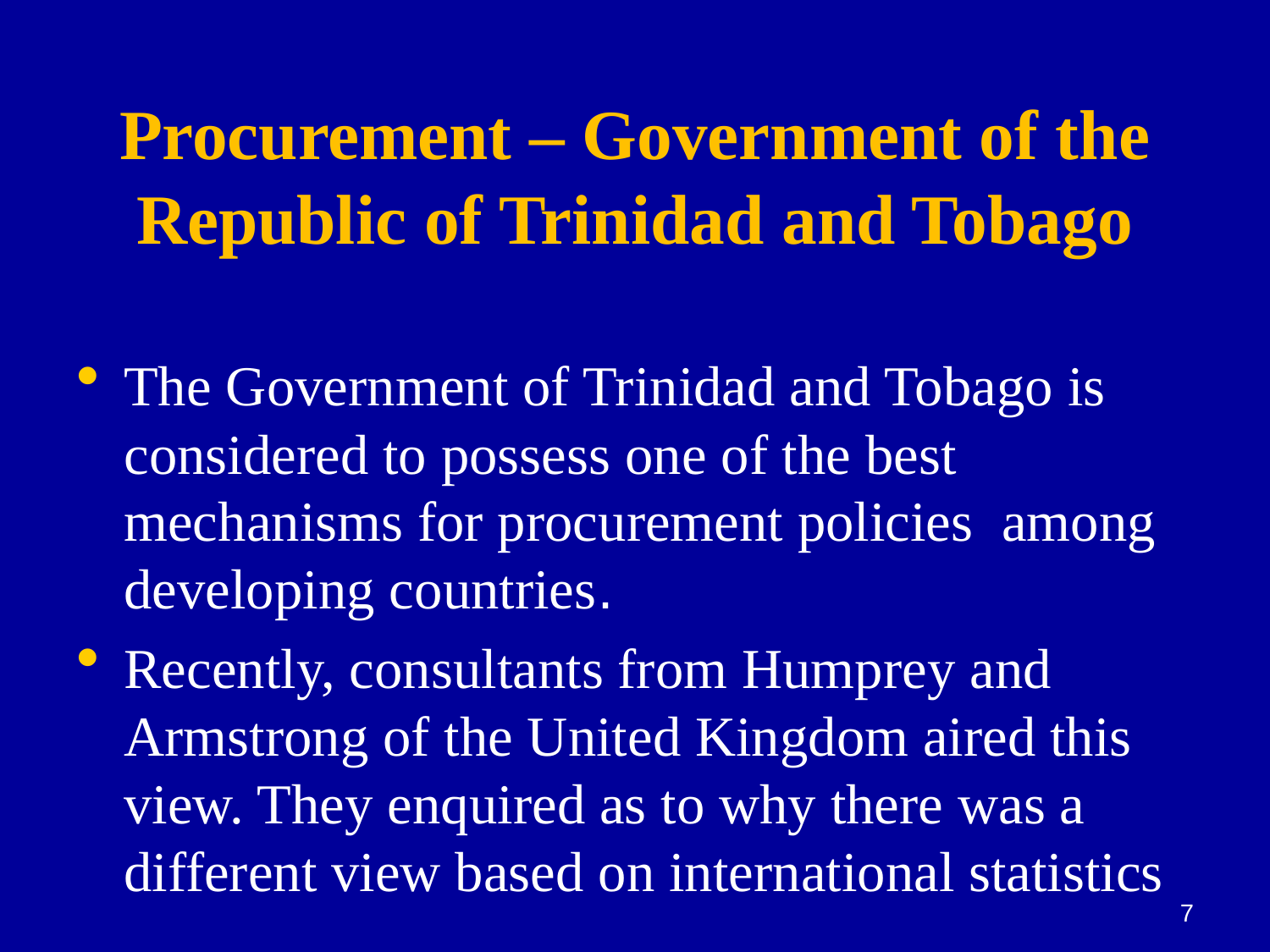

# Procurement – Government of the Republic of Trinidad and Tobago

The Government of Trinidad and Tobago is considered to possess one of the best  mechanisms for procurement policies  among developing countries.
Recently, consultants from Humprey and Armstrong of the United Kingdom aired this view. They enquired as to why there was a different view based on international statistics

7